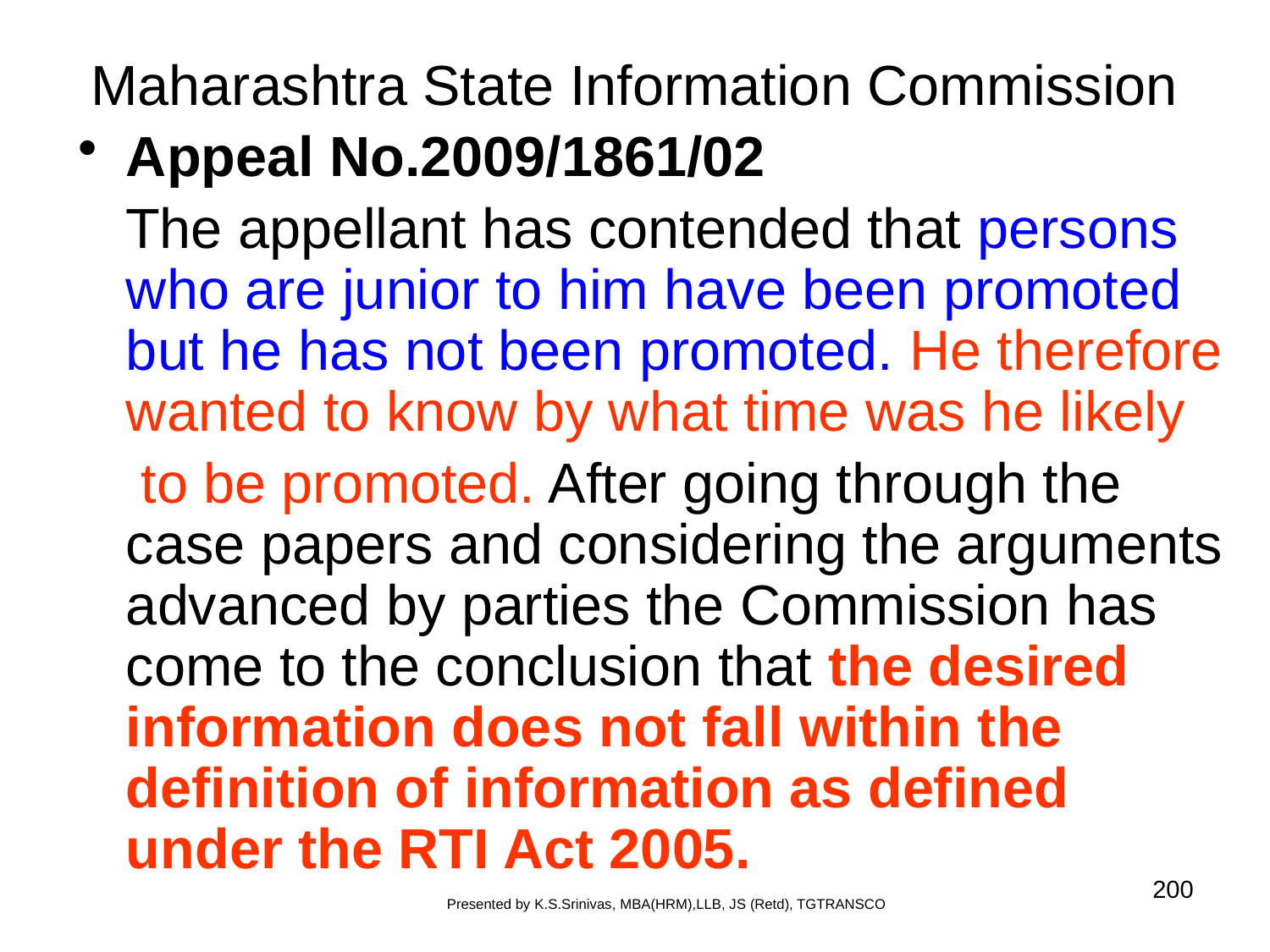

# Maharashtra State Information Commission
Appeal No.2009/1861/02
   The appellant has contended that persons who are junior to him have been promoted but he has not been promoted. He therefore wanted to know by what time was he likely
    to be promoted. After going through the case papers and considering the arguments advanced by parties the Commission has come to the conclusion that the desired information does not fall within the definition of information as defined under the RTI Act 2005.
200
Presented by K.S.Srinivas, MBA(HRM),LLB, JS (Retd), TGTRANSCO